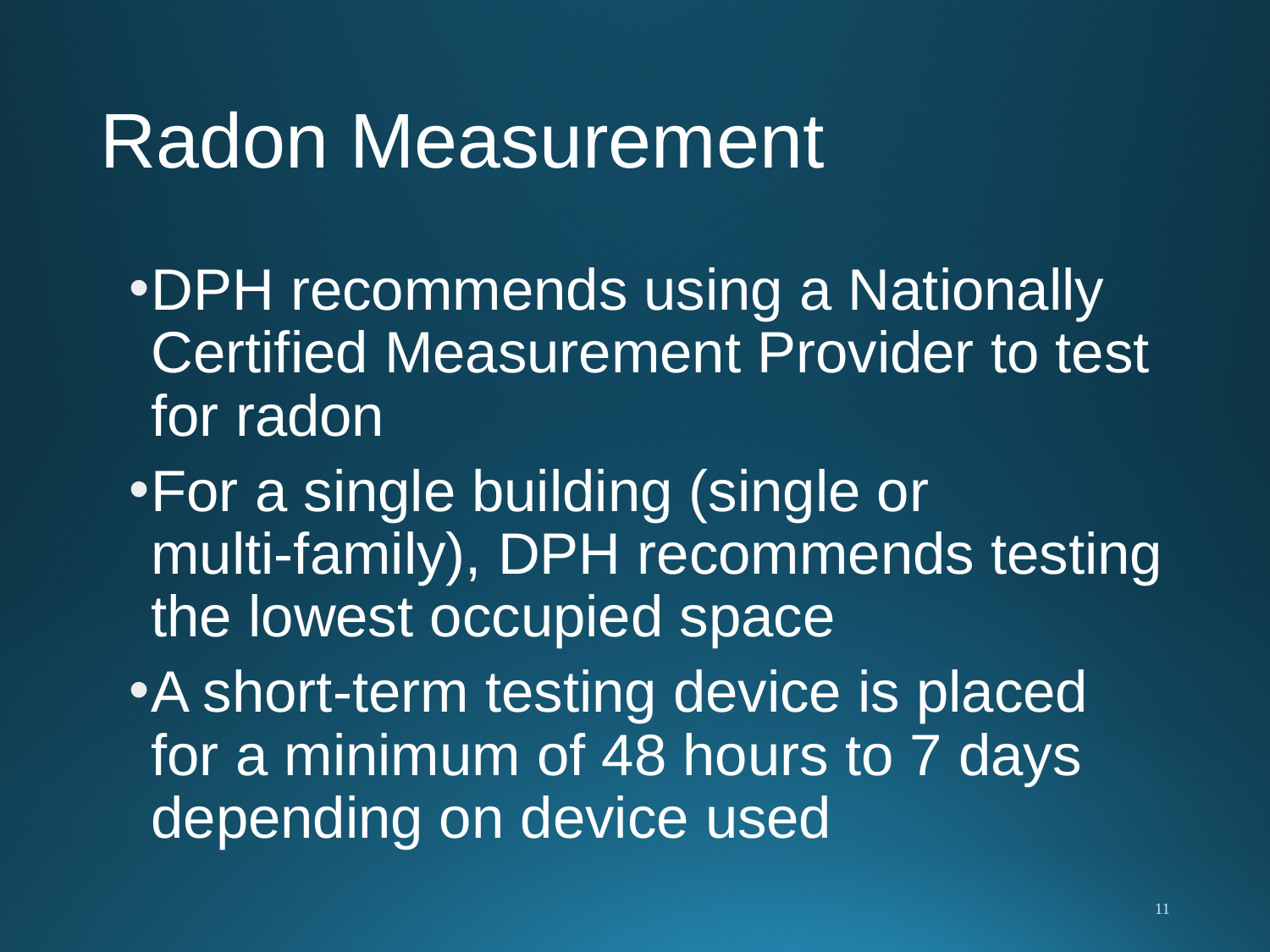

# Radon Measurement
DPH recommends using a Nationally Certified Measurement Provider to test for radon
For a single building (single or        multi-family), DPH recommends testing the lowest occupied space
A short-term testing device is placed for a minimum of 48 hours to 7 days depending on device used

11